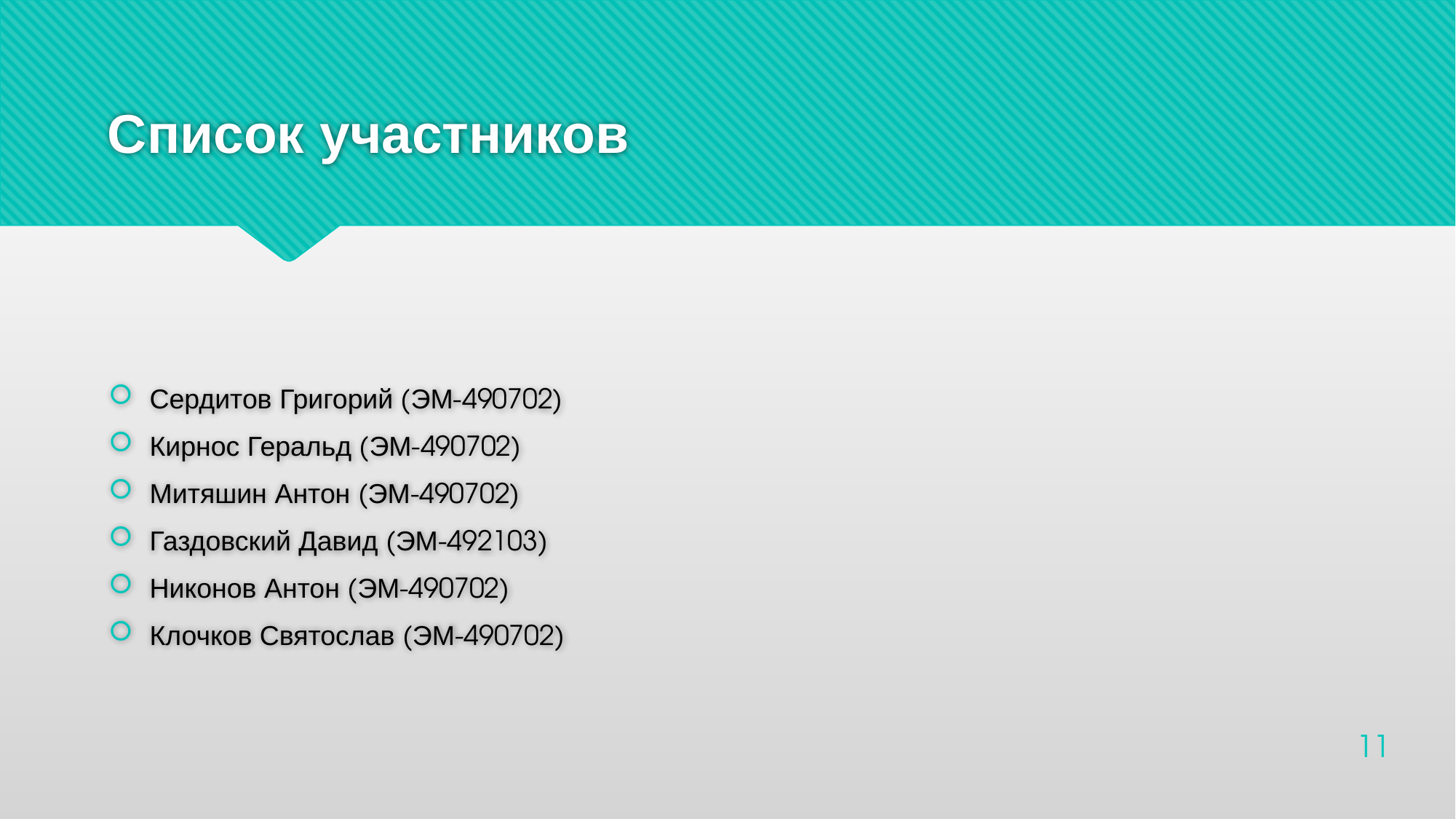

# Список участников
Сердитов Григорий (ЭМ-490702)
Кирнос Геральд (ЭМ-490702)
Митяшин Антон (ЭМ-490702)
Газдовский Давид (ЭМ-492103)
Никонов Антон (ЭМ-490702)
Клочков Святослав (ЭМ-490702)
11